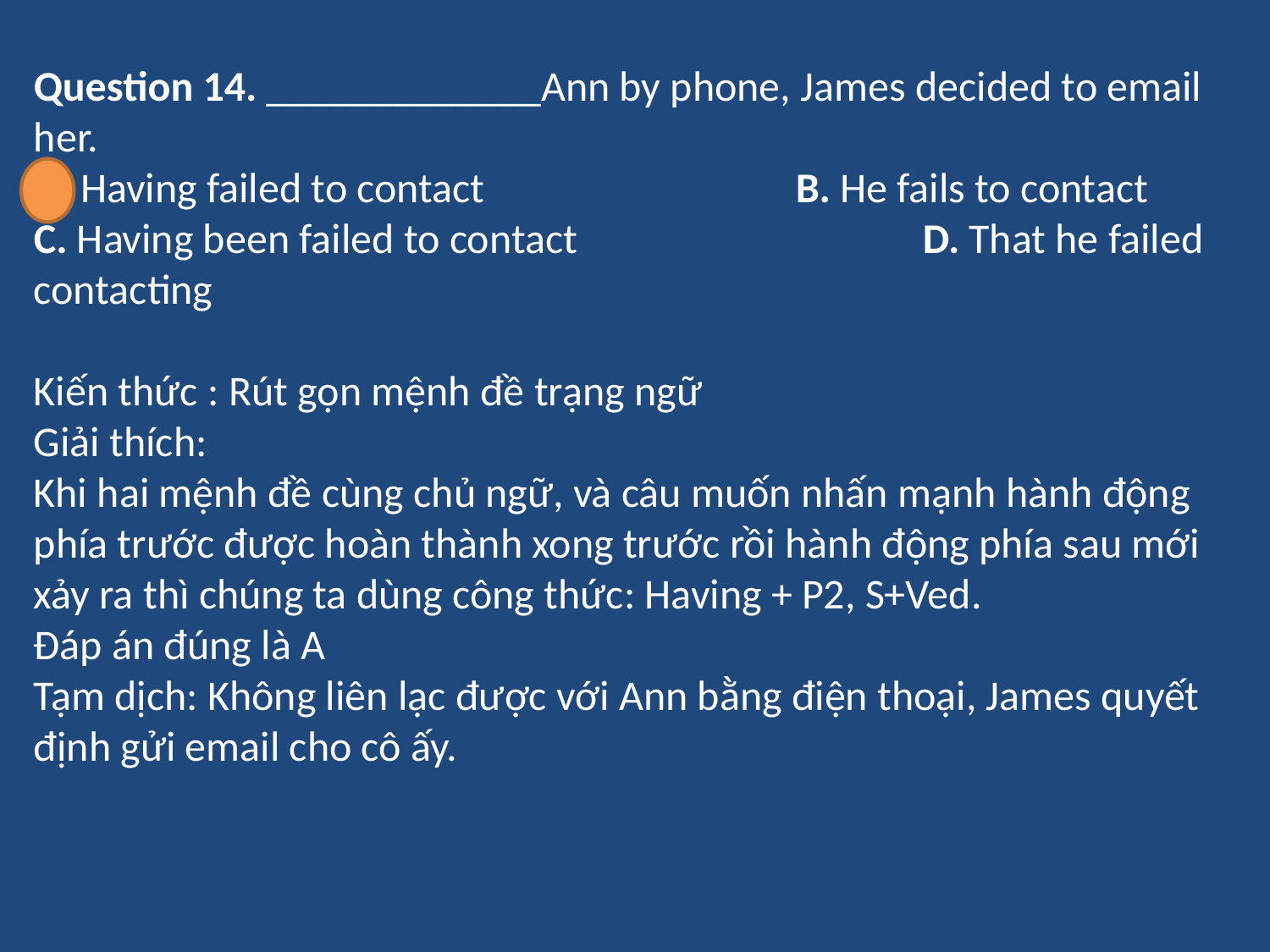

Question 14. _____________Ann by phone, James decided to email her.
A. Having failed to contact 			B. He fails to contact
C. Having been failed to contact 			D. That he failed contacting

Kiến thức : Rút gọn mệnh đề trạng ngữ
Giải thích:
Khi hai mệnh đề cùng chủ ngữ, và câu muốn nhấn mạnh hành động phía trước được hoàn thành xong trước rồi hành động phía sau mới xảy ra thì chúng ta dùng công thức: Having + P2, S+Ved.
Đáp án đúng là A
Tạm dịch: Không liên lạc được với Ann bằng điện thoại, James quyết định gửi email cho cô ấy.